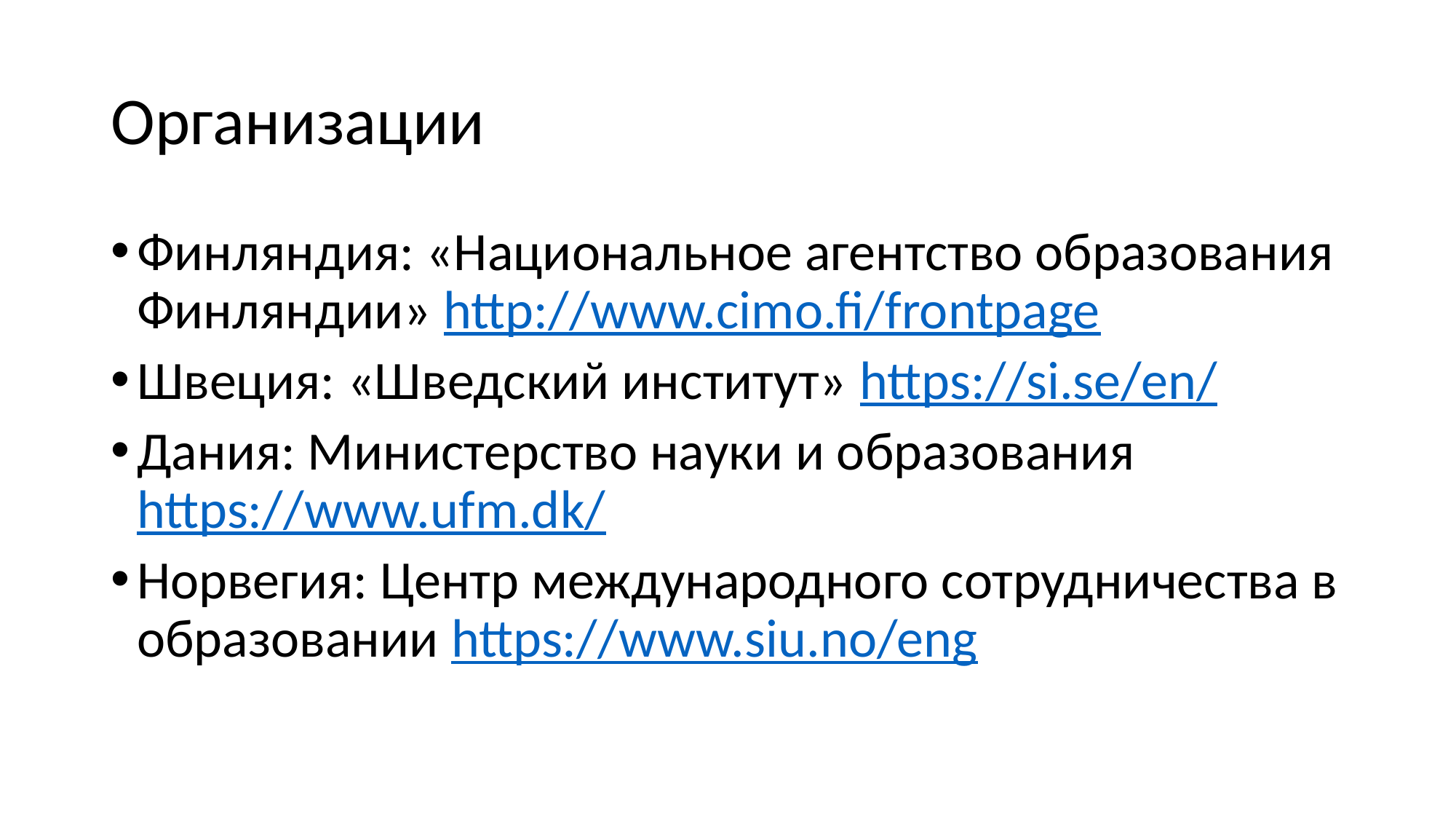

# Организации
Финляндия: «Национальное агентство образования Финляндии» http://www.cimo.fi/frontpage
Швеция: «Шведский институт» https://si.se/en/
Дания: Министерство науки и образования https://www.ufm.dk/
Норвегия: Центр международного сотрудничества в образовании https://www.siu.no/eng